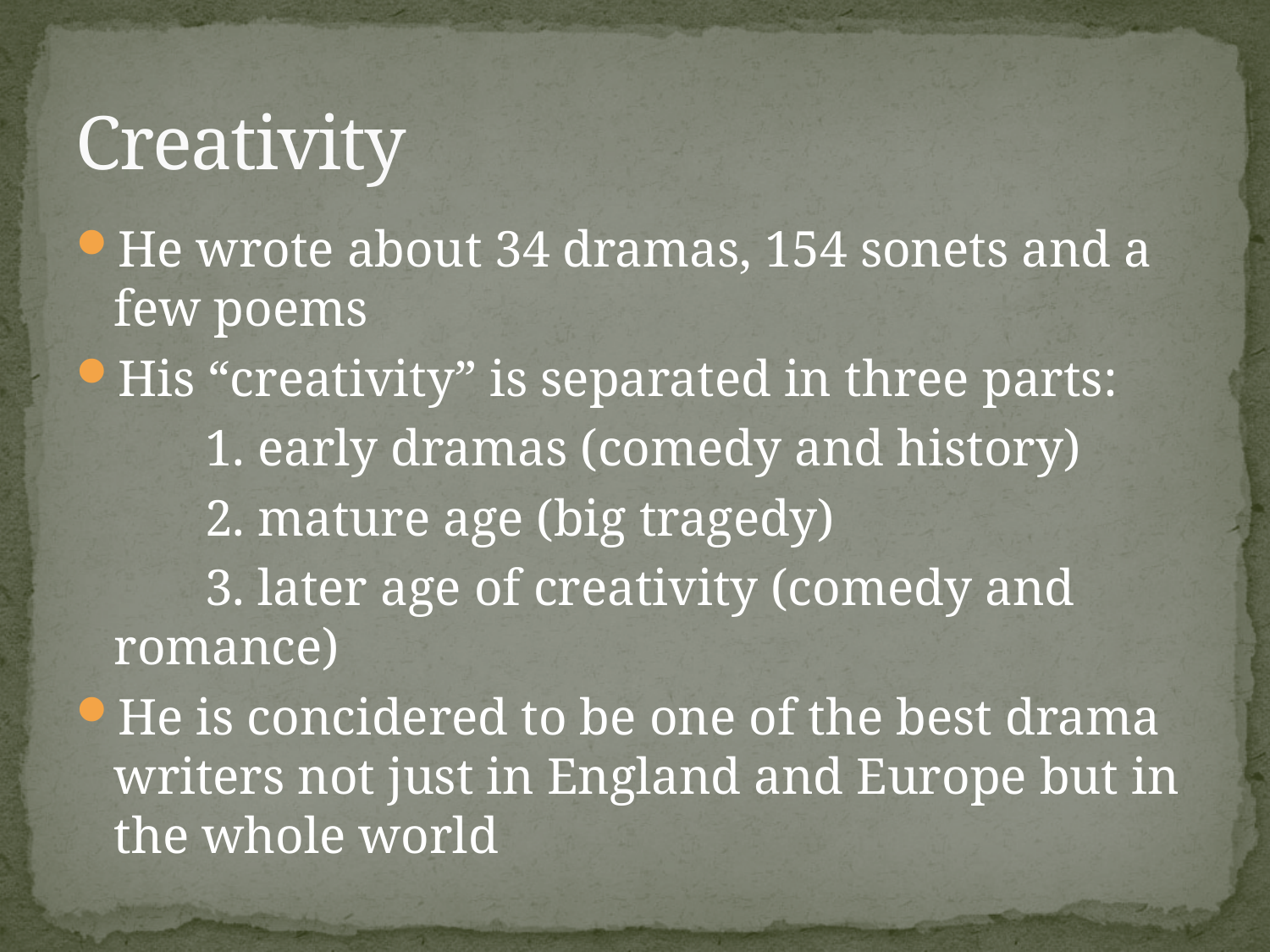

# Creativity
He wrote about 34 dramas, 154 sonets and a few poems
His “creativity” is separated in three parts:
          1. early dramas (comedy and history)
          2. mature age (big tragedy)
          3. later age of creativity (comedy and romance)
He is concidered to be one of the best drama writers not just in England and Europe but in the whole world